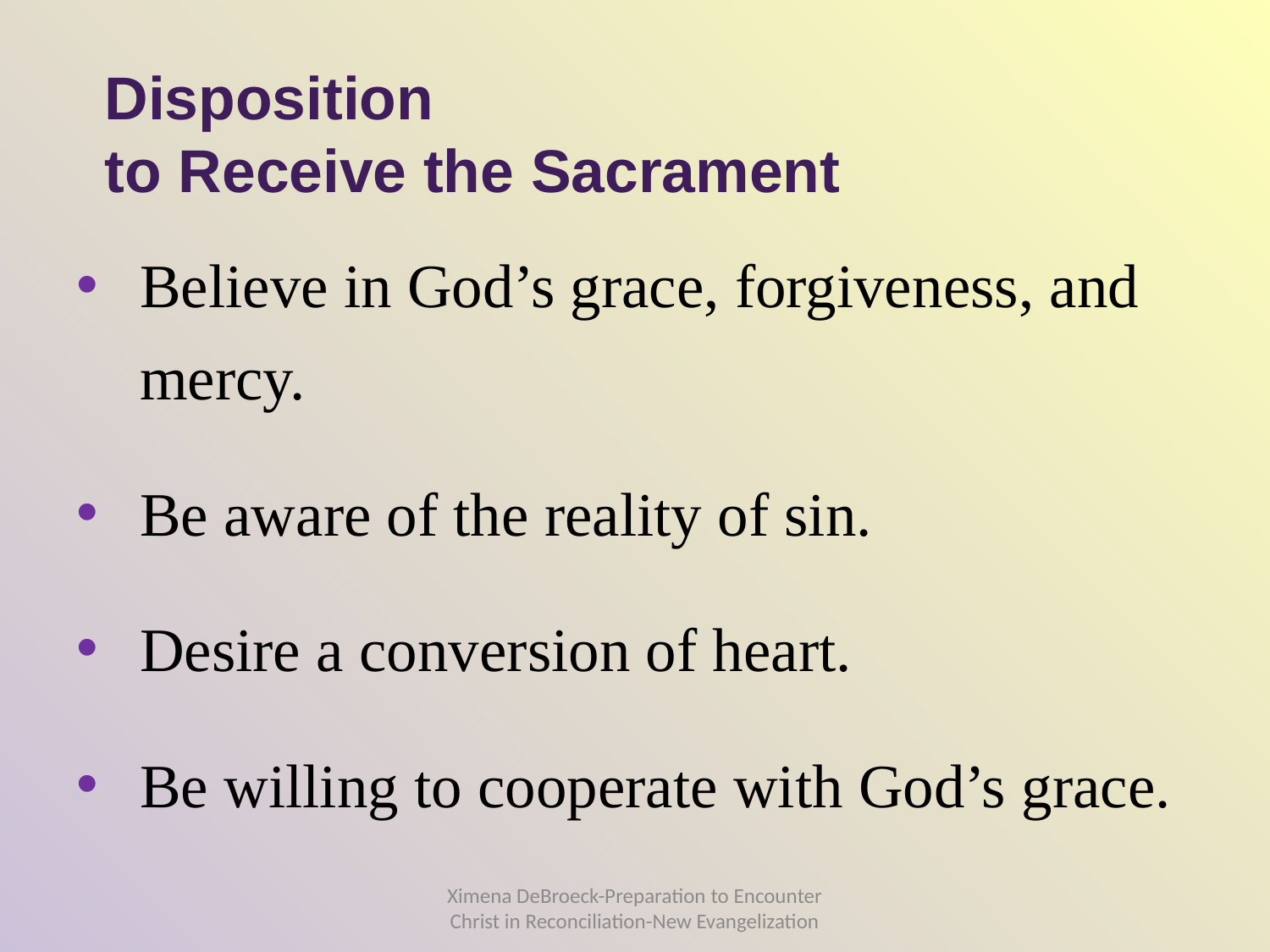

# Disposition to Receive the Sacrament
Believe in God’s grace, forgiveness, and mercy.
Be aware of the reality of sin.
Desire a conversion of heart.
Be willing to cooperate with God’s grace.

Ximena DeBroeck-Preparation to Encounter Christ in Reconciliation-New Evangelization